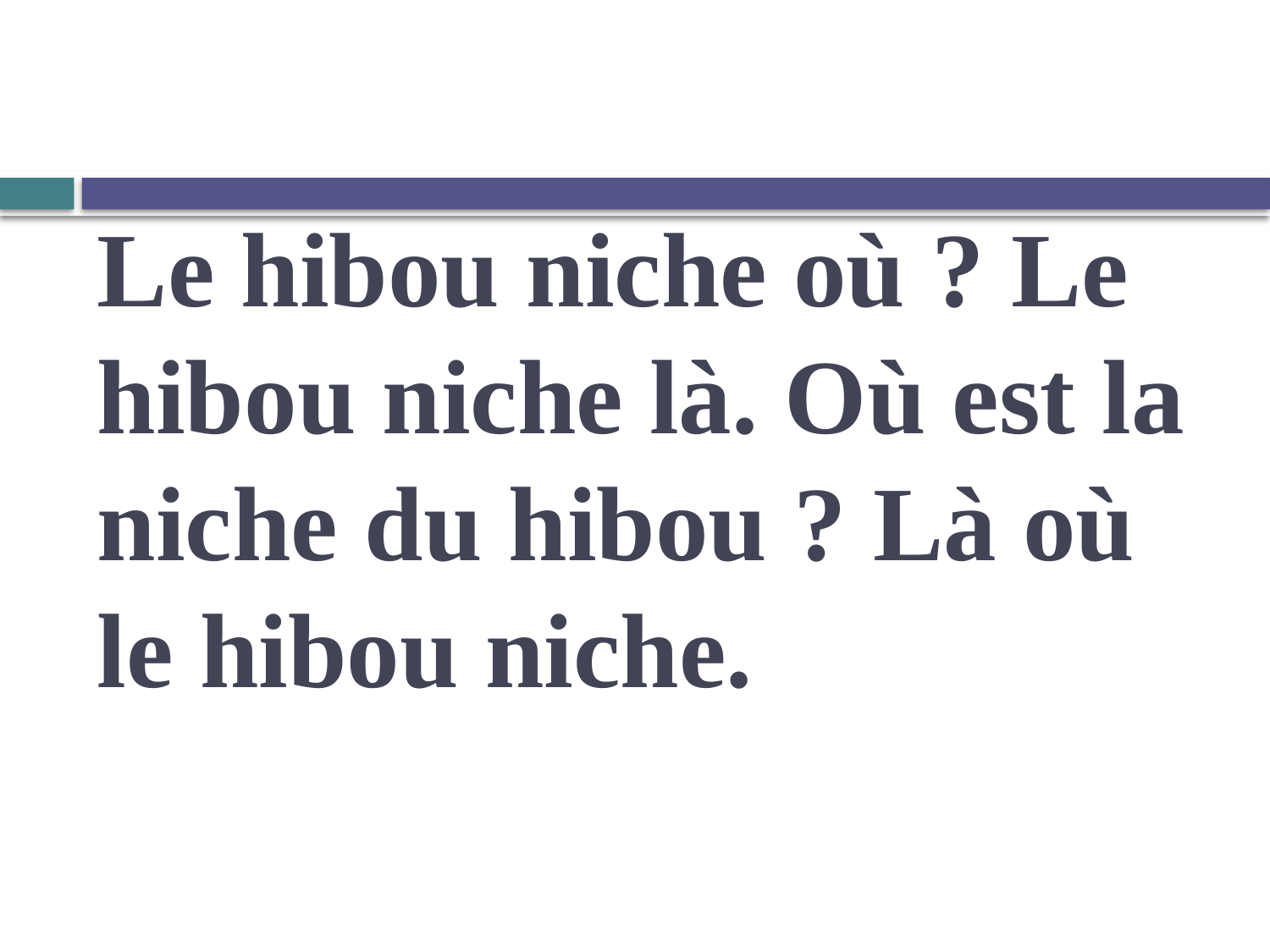

# Le hibou niche où ? Le hibou niche là. Où est la niche du hibou ? Là où le hibou niche.